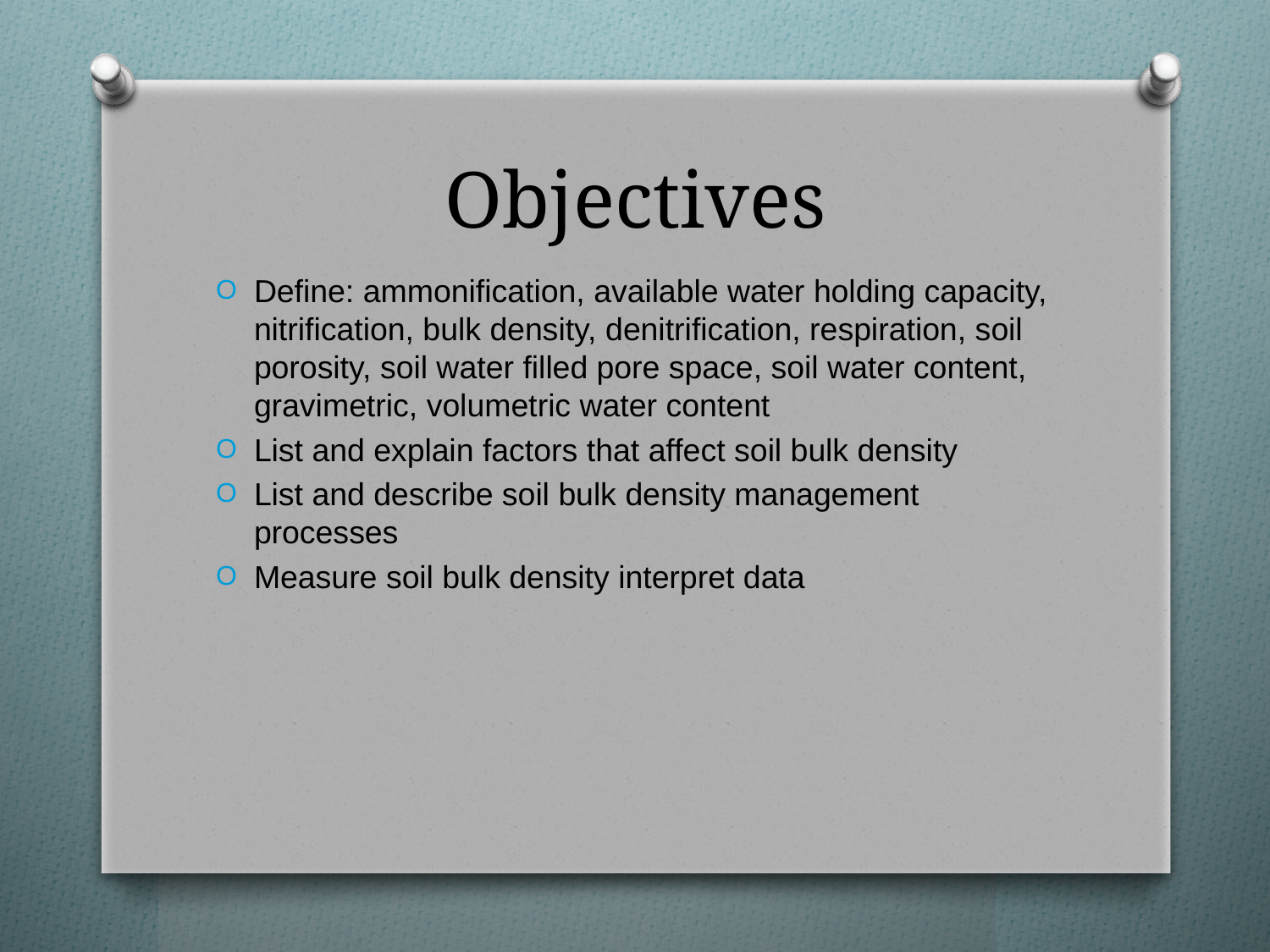

# Objectives
Define: ammonification, available water holding capacity, nitrification, bulk density, denitrification, respiration, soil porosity, soil water filled pore space, soil water content, gravimetric, volumetric water content
List and explain factors that affect soil bulk density
List and describe soil bulk density management processes
Measure soil bulk density interpret data